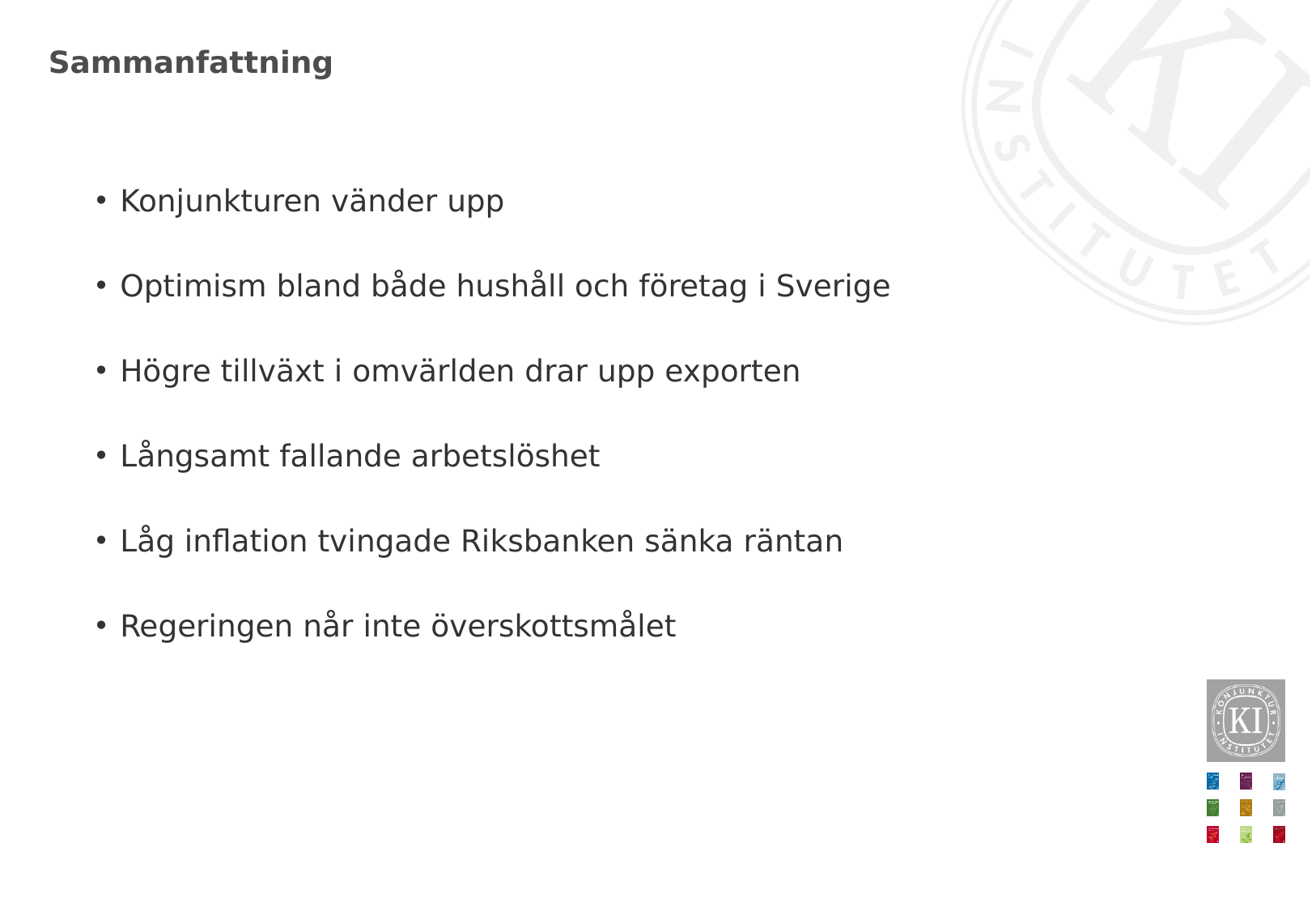

# Sammanfattning

Konjunkturen vänder upp

Optimism bland både hushåll och företag i Sverige

Högre tillväxt i omvärlden drar upp exporten

Långsamt fallande arbetslöshet

Låg inflation tvingade Riksbanken sänka räntan

Regeringen når inte överskottsmålet